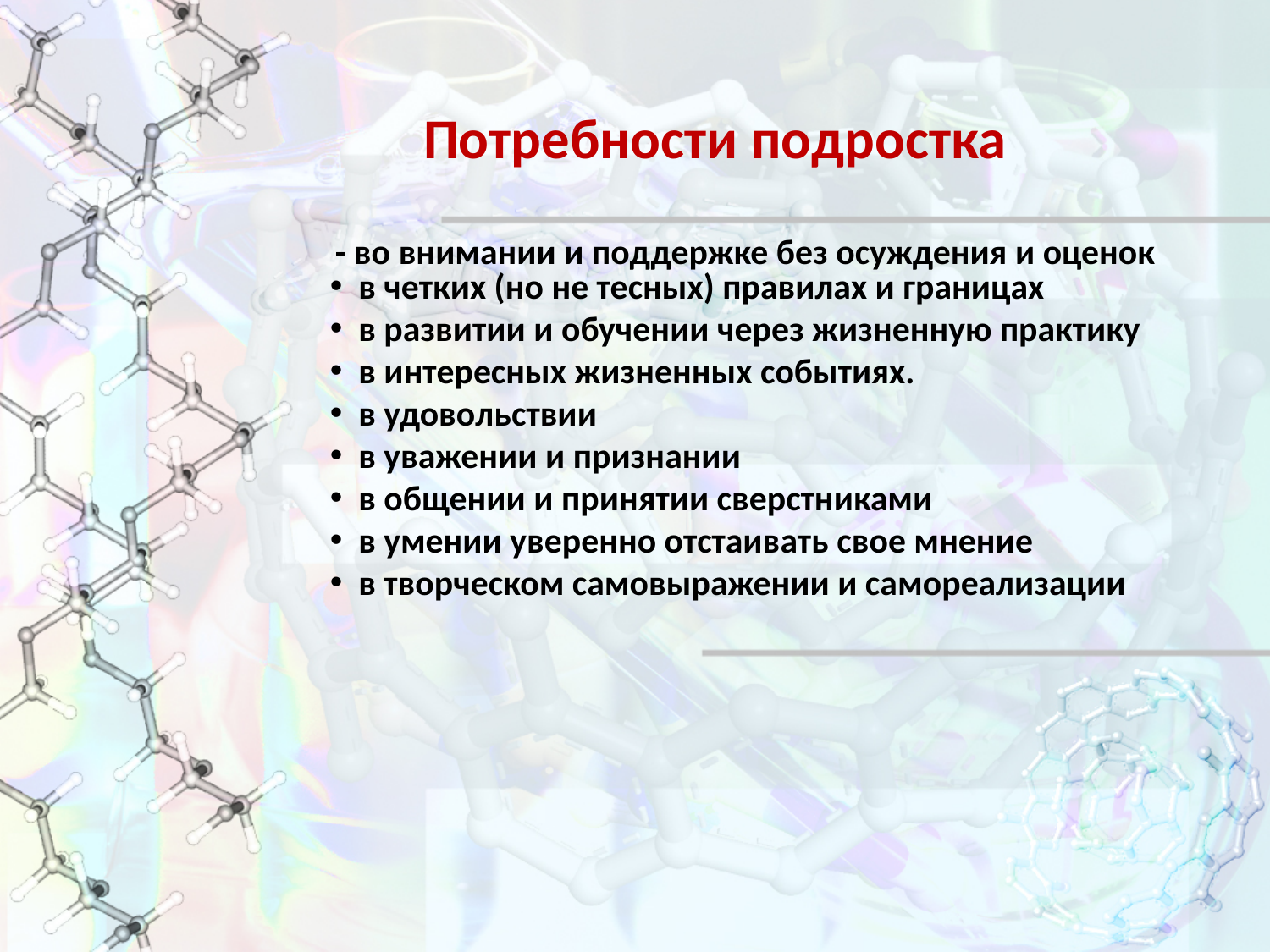

# Потребности подростка
             - во внимании и поддержке без осуждения и оценок

  в четких (но не тесных) правилах и границах
  в развитии и обучении через жизненную практику
  в интересных жизненных событиях.
  в удовольствии
  в уважении и признании
  в общении и принятии сверстниками
  в умении уверенно отстаивать свое мнение
  в творческом самовыражении и самореализации